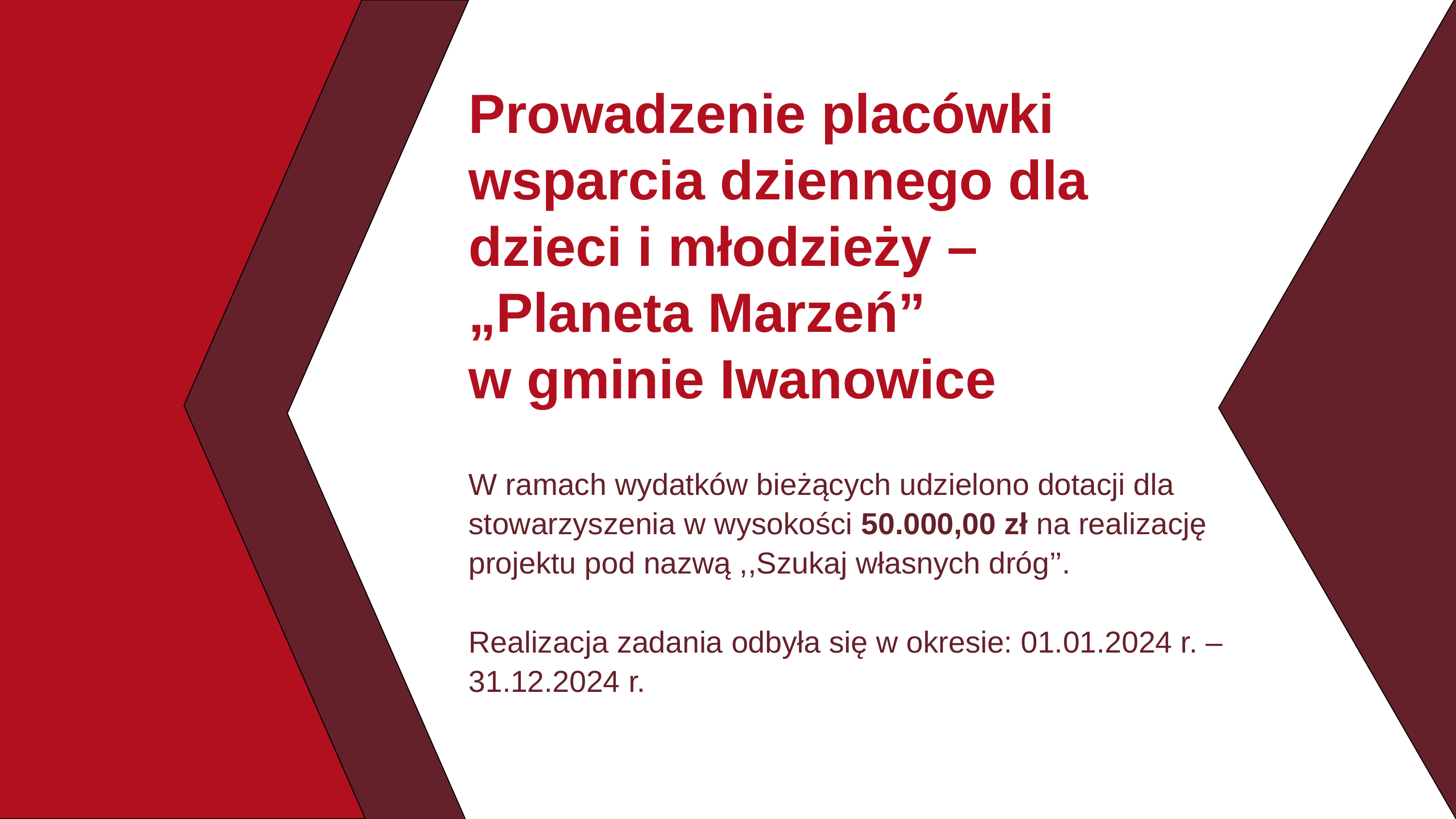

Prowadzenie placówki wsparcia dziennego dla dzieci i młodzieży – „Planeta Marzeń”
w gminie Iwanowice
W ramach wydatków bieżących udzielono dotacji dla stowarzyszenia w wysokości 50.000,00 zł na realizację projektu pod nazwą ,,Szukaj własnych dróg’’.

Realizacja zadania odbyła się w okresie: 01.01.2024 r. – 31.12.2024 r.